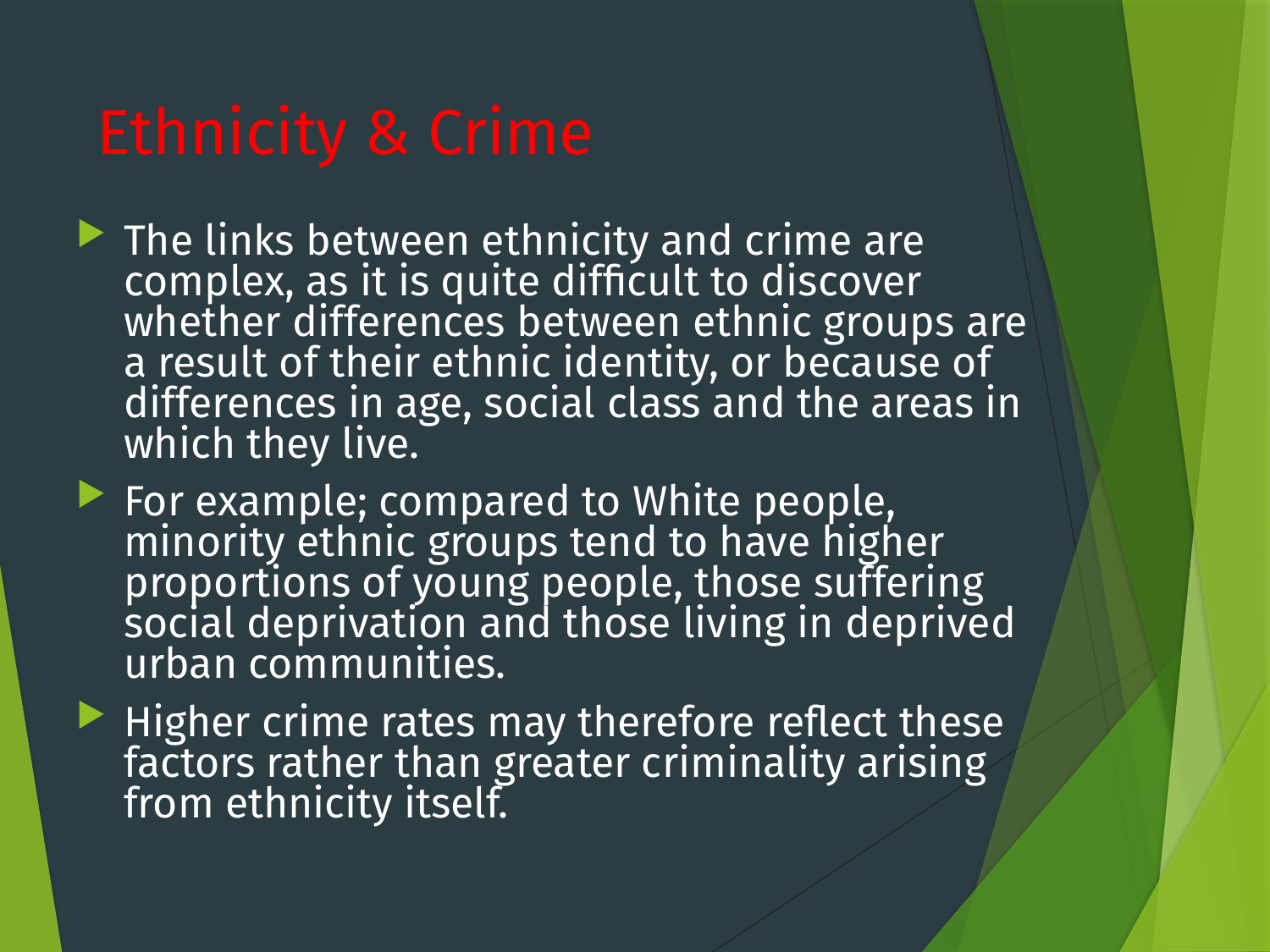

# Ethnicity & Crime
The links between ethnicity and crime are complex, as it is quite difficult to discover whether differences between ethnic groups are a result of their ethnic identity, or because of differences in age, social class and the areas in which they live.
For example; compared to White people, minority ethnic groups tend to have higher proportions of young people, those suffering social deprivation and those living in deprived urban communities.
Higher crime rates may therefore reflect these factors rather than greater criminality arising from ethnicity itself.